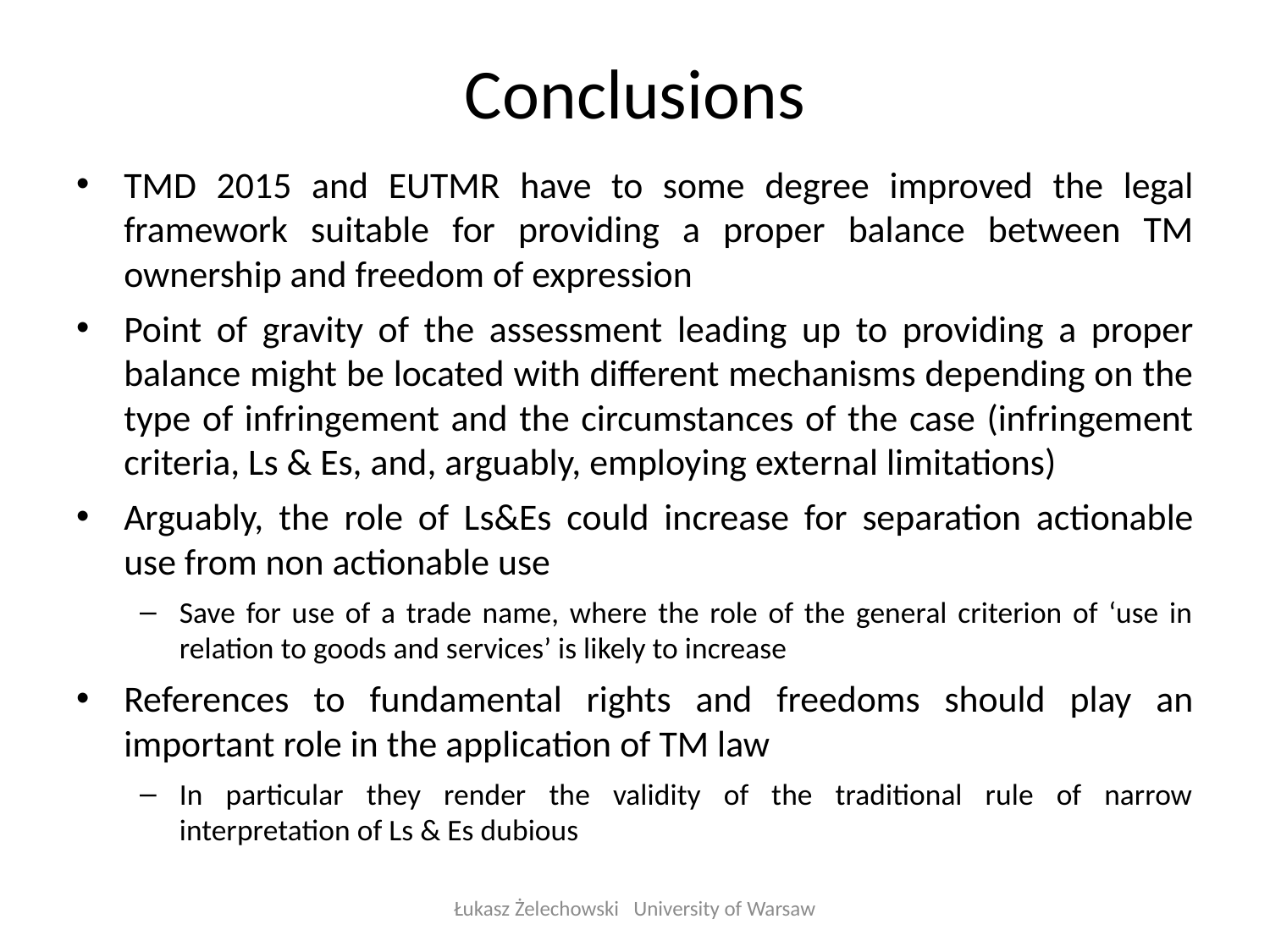

# Conclusions
TMD 2015 and EUTMR have to some degree improved the legal framework suitable for providing a proper balance between TM ownership and freedom of expression
Point of gravity of the assessment leading up to providing a proper balance might be located with different mechanisms depending on the type of infringement and the circumstances of the case (infringement criteria, Ls & Es, and, arguably, employing external limitations)
Arguably, the role of Ls&Es could increase for separation actionable use from non actionable use
Save for use of a trade name, where the role of the general criterion of ‘use in relation to goods and services’ is likely to increase
References to fundamental rights and freedoms should play an important role in the application of TM law
In particular they render the validity of the traditional rule of narrow interpretation of Ls & Es dubious

Łukasz Żelechowski   University of Warsaw